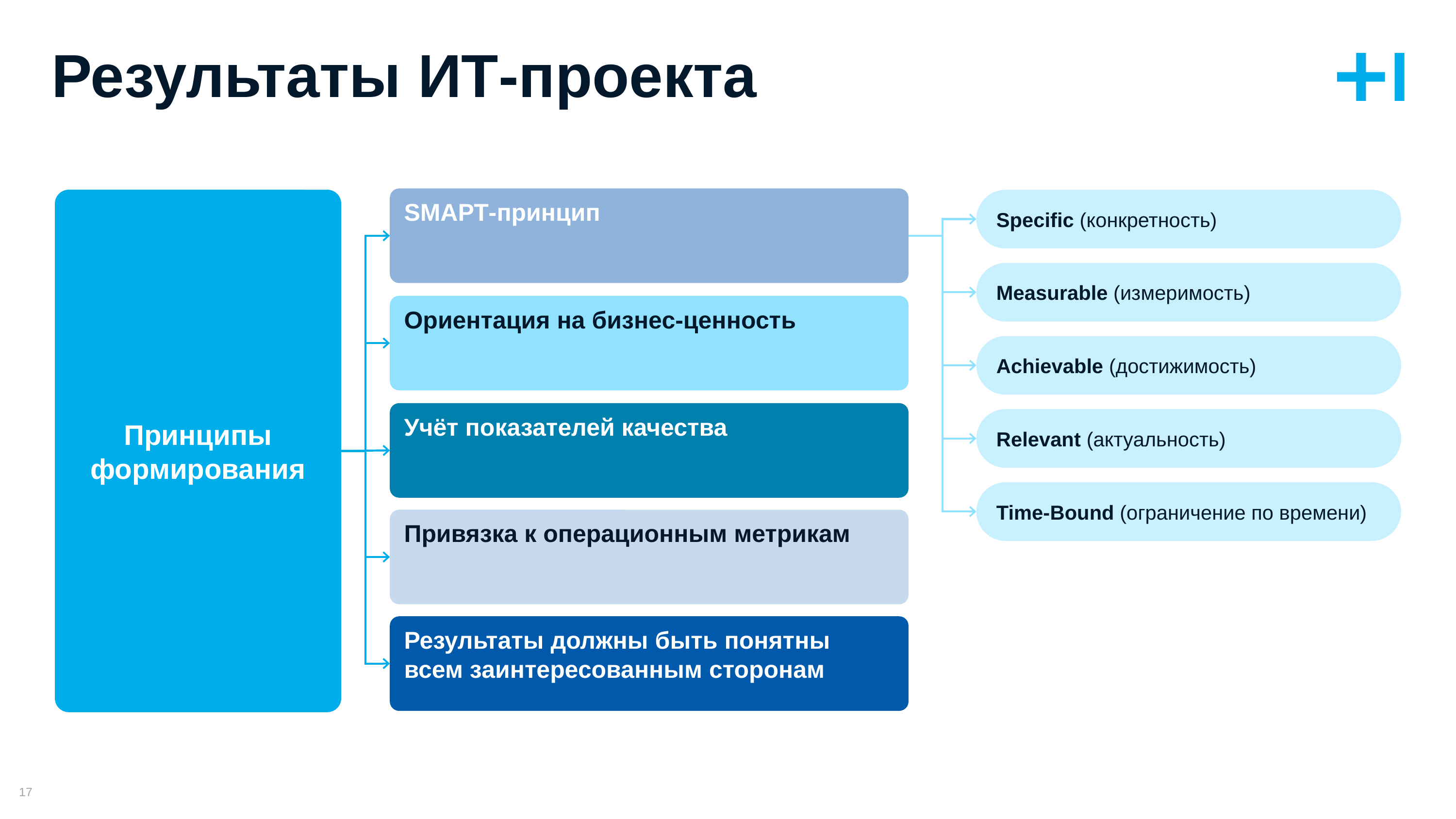

# Результаты ИТ-проекта
ЅМАРТ-принцип
Ориентация на бизнес-ценность
Учёт показателей качества
Привязка к операционным метрикам
Результаты должны быть понятны
всем заинтересованным сторонам
Принципы формирования
Specific (конкретность)
Measurable (измеримость)
Achievable (достижимость)
Relevant (актуальность)
Time-Bound (ограничение по времени)